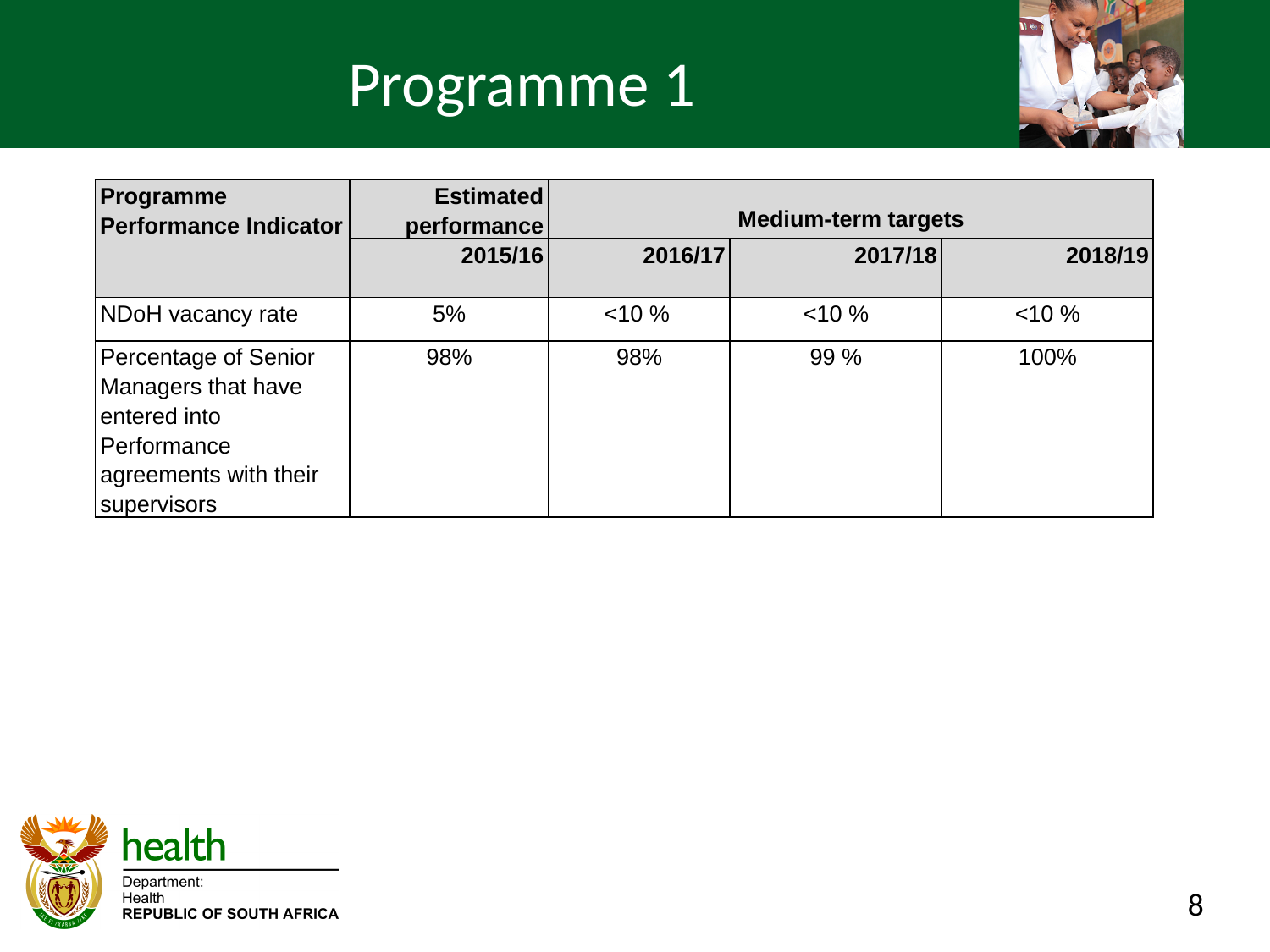

# Programme 1

| Programme Performance Indicator | Estimated performance | Medium-term targets |  |  |
| --- | --- | --- | --- | --- |
|  | 2015/16 | 2016/17 | 2017/18 | 2018/19 |
| NDoH vacancy rate | 5% | <10 % | <10 % | <10 % |
| Percentage of Senior Managers that have entered into Performance agreements with their supervisors | 98% | 98% | 99 % | 100% |
8